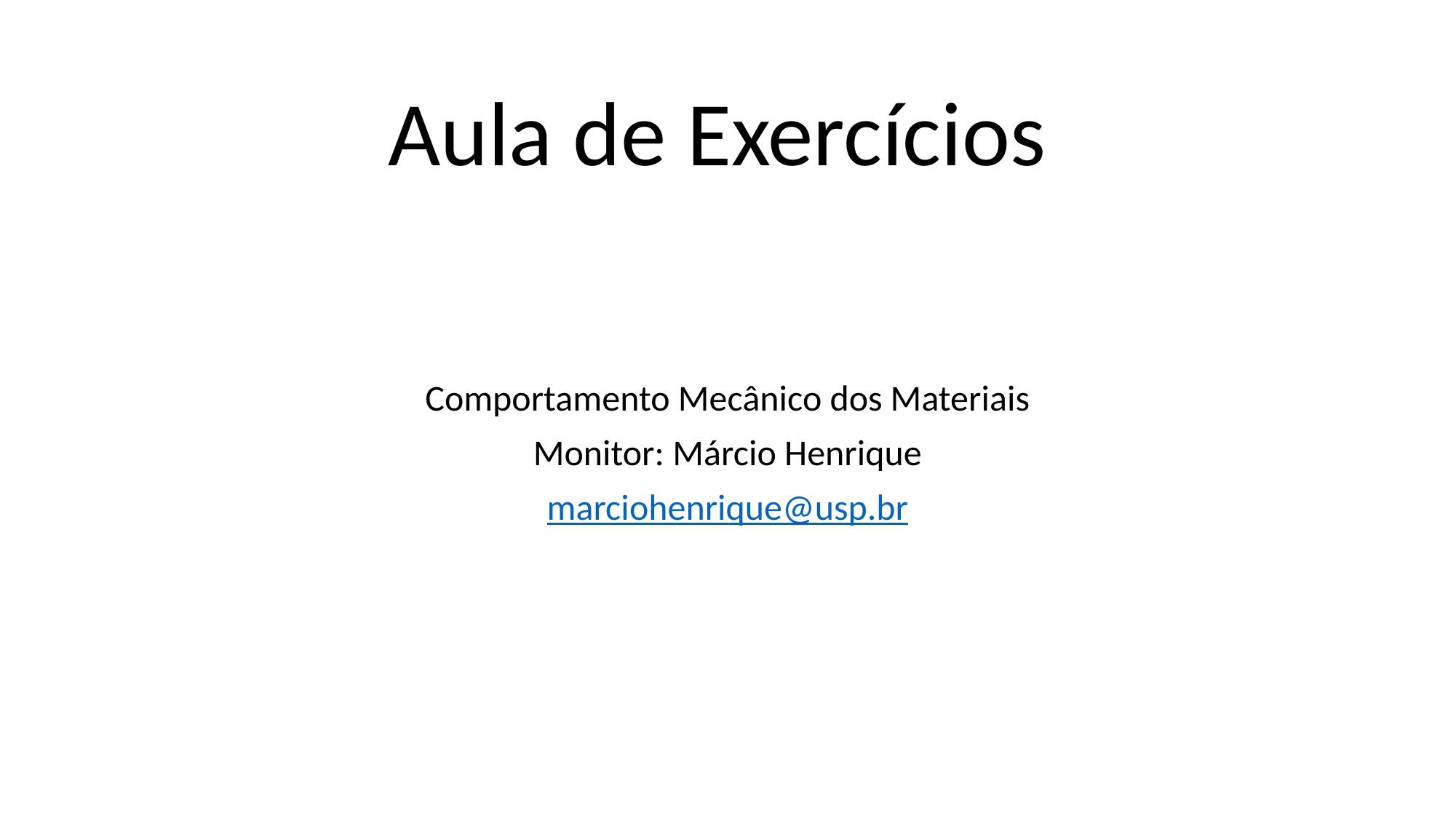

# Aula de Exercícios
Comportamento Mecânico dos Materiais
Monitor: Márcio Henrique
marciohenrique@usp.br